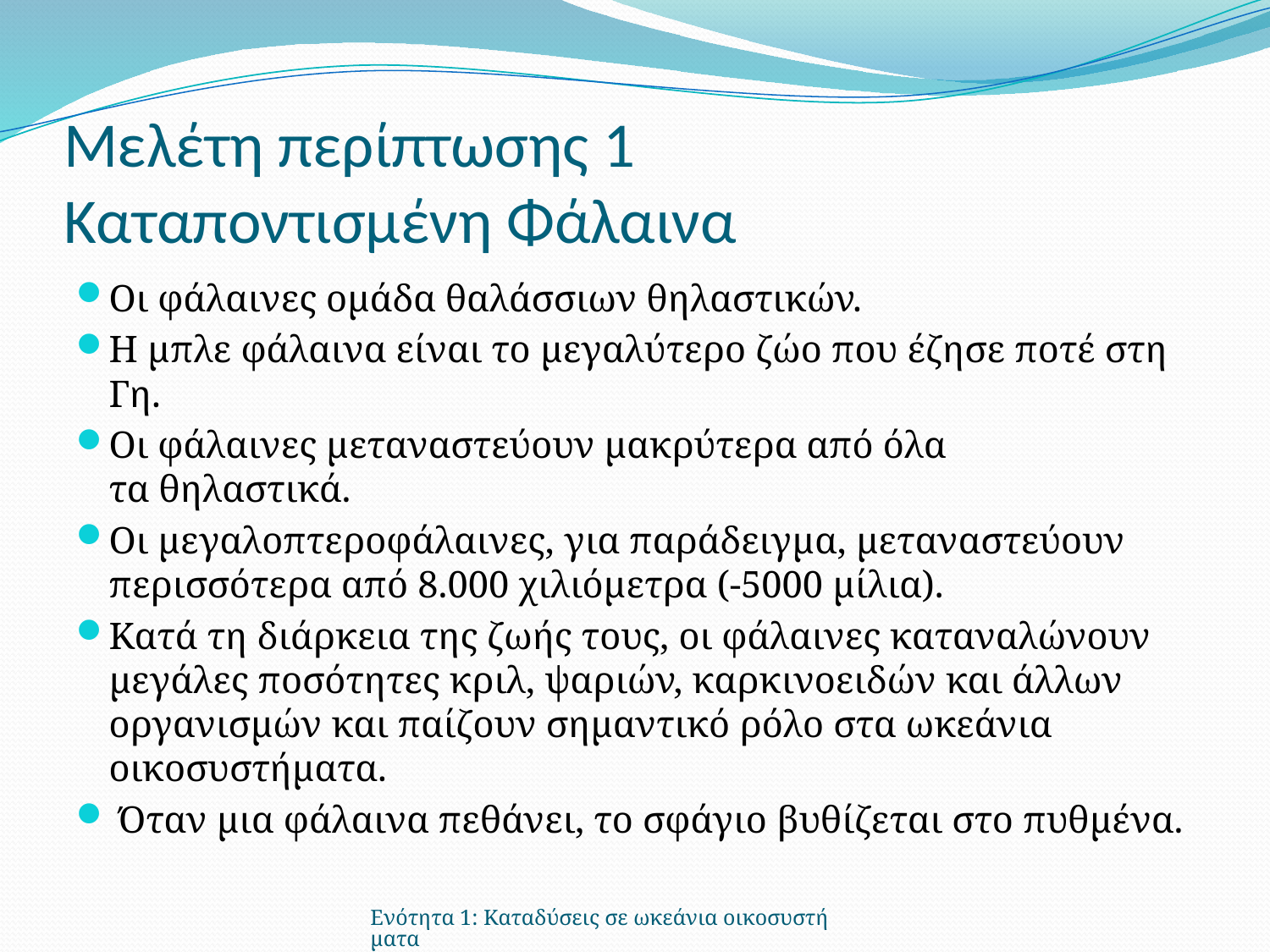

# Μελέτη περίπτωσης 1 Καταποντισμένη Φάλαινα
Οι φάλαινες ομάδα θαλάσσιων θηλαστικών.
Η μπλε φάλαινα είναι το μεγαλύτερο ζώο που έζησε ποτέ στη Γη.
Οι φάλαινες μεταναστεύουν μακρύτερα από όλα  τα θηλαστικά.
Οι μεγαλοπτεροφάλαινες, για παράδειγμα, μεταναστεύουν περισσότερα από 8.000 χιλιόμετρα (-5000 μίλια).
Κατά τη διάρκεια της ζωής τους, οι φάλαινες καταναλώνουν μεγάλες ποσότητες κριλ, ψαριών, καρκινοειδών και άλλων οργανισμών και παίζουν σημαντικό ρόλο στα ωκεάνια οικοσυστήματα.
 Όταν μια φάλαινα πεθάνει, το σφάγιο βυθίζεται στο πυθμένα.

Ενότητα 1: Καταδύσεις σε ωκεάνια οικοσυστήματα